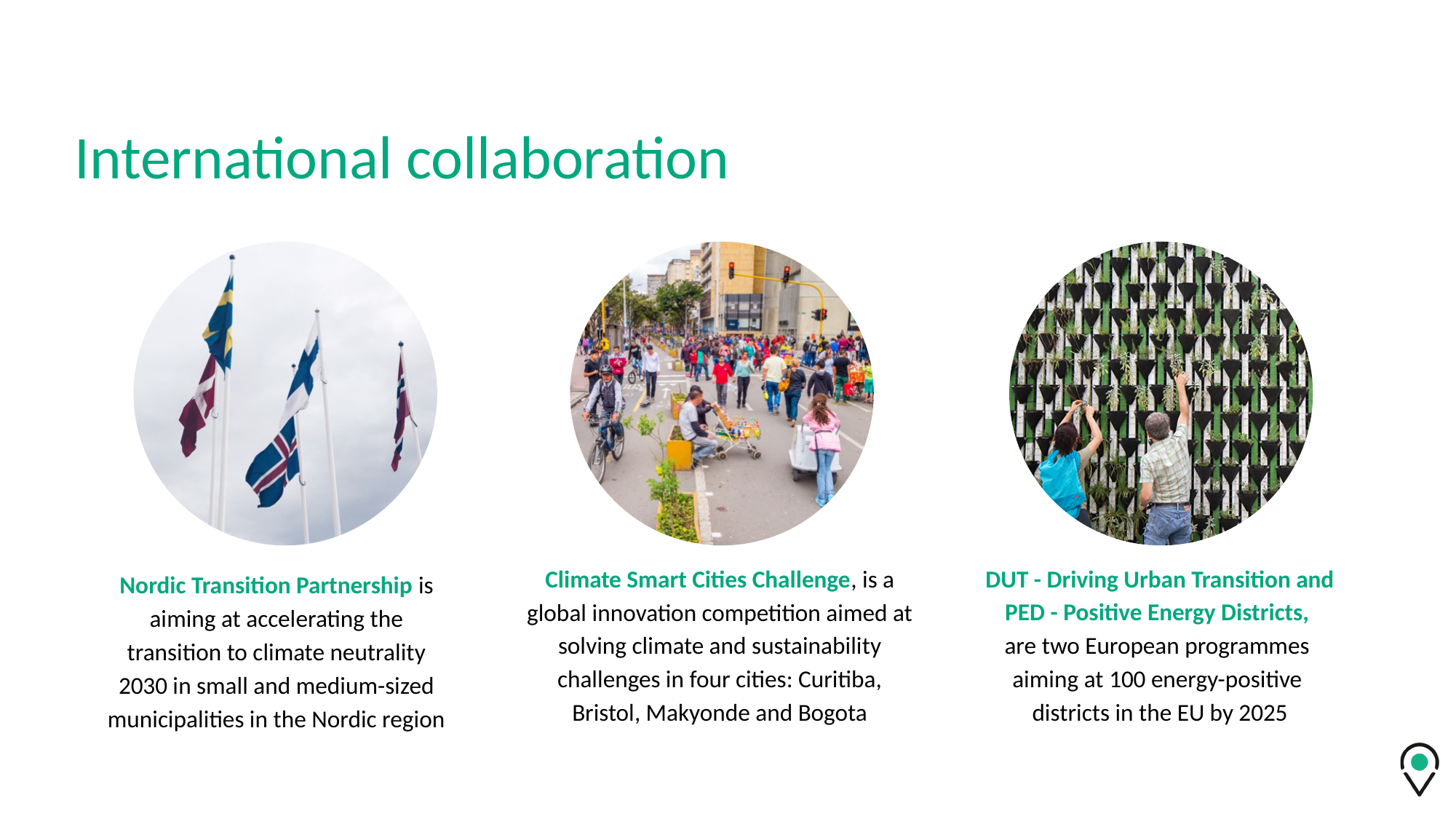

# International collaboration

Climate Smart Cities Challenge, is a global innovation competition aimed at solving climate and sustainability challenges in four cities: Curitiba, Bristol, Makyonde and Bogota
DUT - Driving Urban Transition and PED - Positive Energy Districts,
are two European programmes
aiming at 100 energy-positive
districts in the EU by 2025

Nordic Transition Partnership is aiming at accelerating the transition to climate neutrality 2030 in small and medium-sized municipalities in the Nordic region